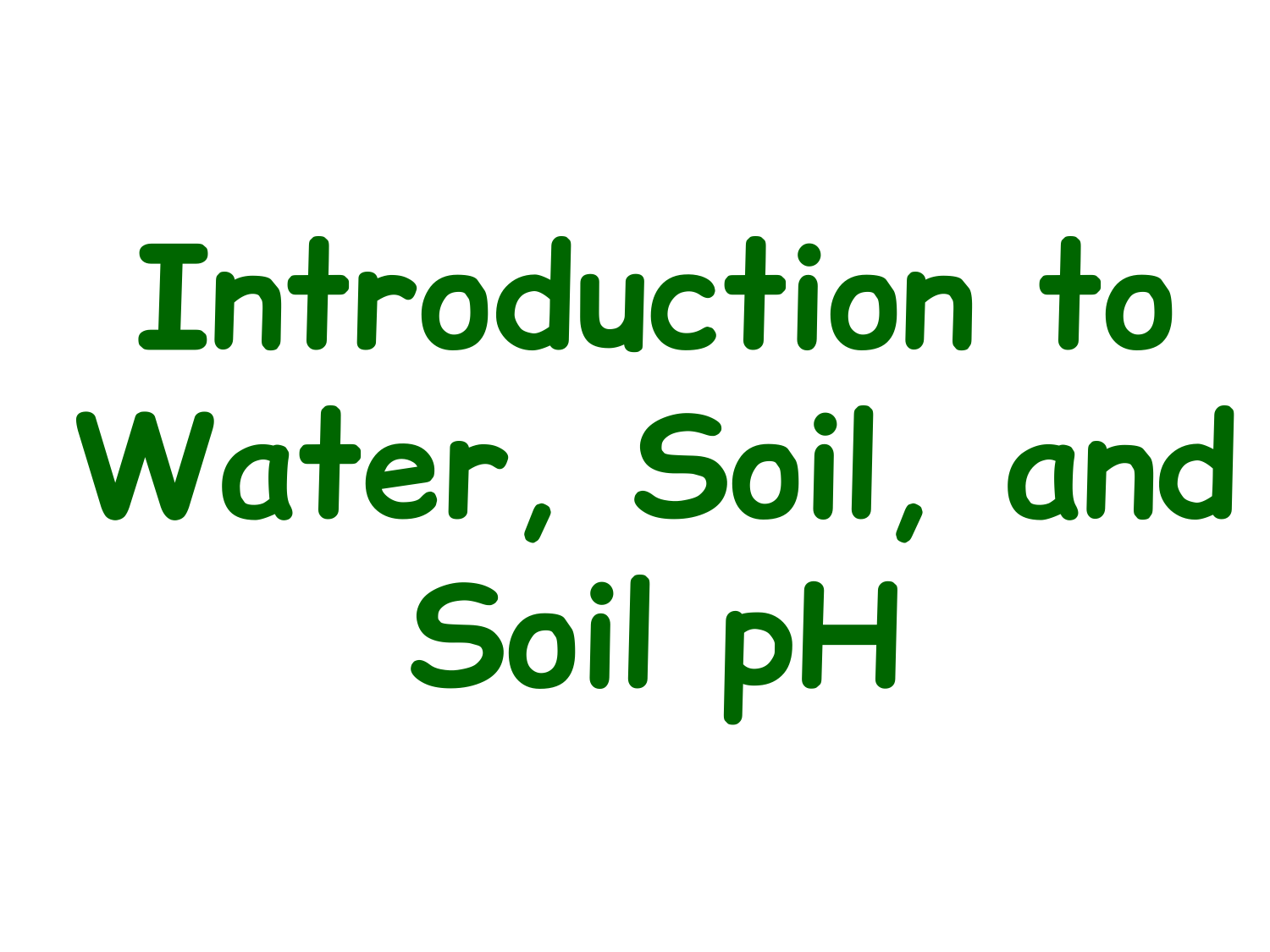

# Introduction to Water, Soil, and Soil pH